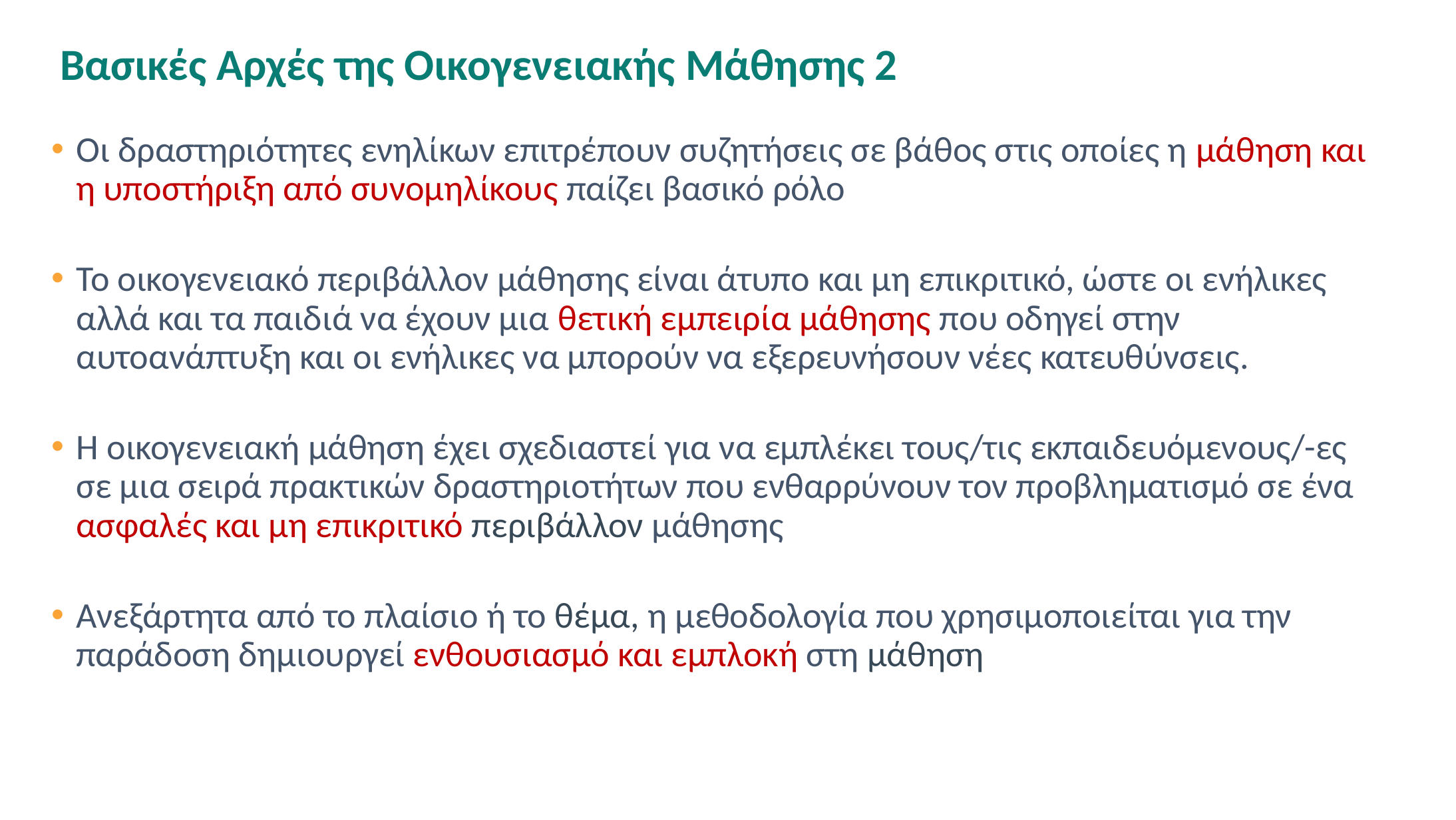

# Βασικές Αρχές της Οικογενειακής Μάθησης 2
Οι δραστηριότητες ενηλίκων επιτρέπουν συζητήσεις σε βάθος στις οποίες η μάθηση και η υποστήριξη από συνομηλίκους παίζει βασικό ρόλο

Το οικογενειακό περιβάλλον μάθησης είναι άτυπο και μη επικριτικό, ώστε οι ενήλικες αλλά και τα παιδιά να έχουν μια θετική εμπειρία μάθησης που οδηγεί στην αυτοανάπτυξη και οι ενήλικες να μπορούν να εξερευνήσουν νέες κατευθύνσεις.

Η οικογενειακή μάθηση έχει σχεδιαστεί για να εμπλέκει τους/τις εκπαιδευόμενους/-ες σε μια σειρά πρακτικών δραστηριοτήτων που ενθαρρύνουν τον προβληματισμό σε ένα ασφαλές και μη επικριτικό περιβάλλον μάθησης

Ανεξάρτητα από το πλαίσιο ή το θέμα, η μεθοδολογία που χρησιμοποιείται για την παράδοση δημιουργεί ενθουσιασμό και εμπλοκή στη μάθηση